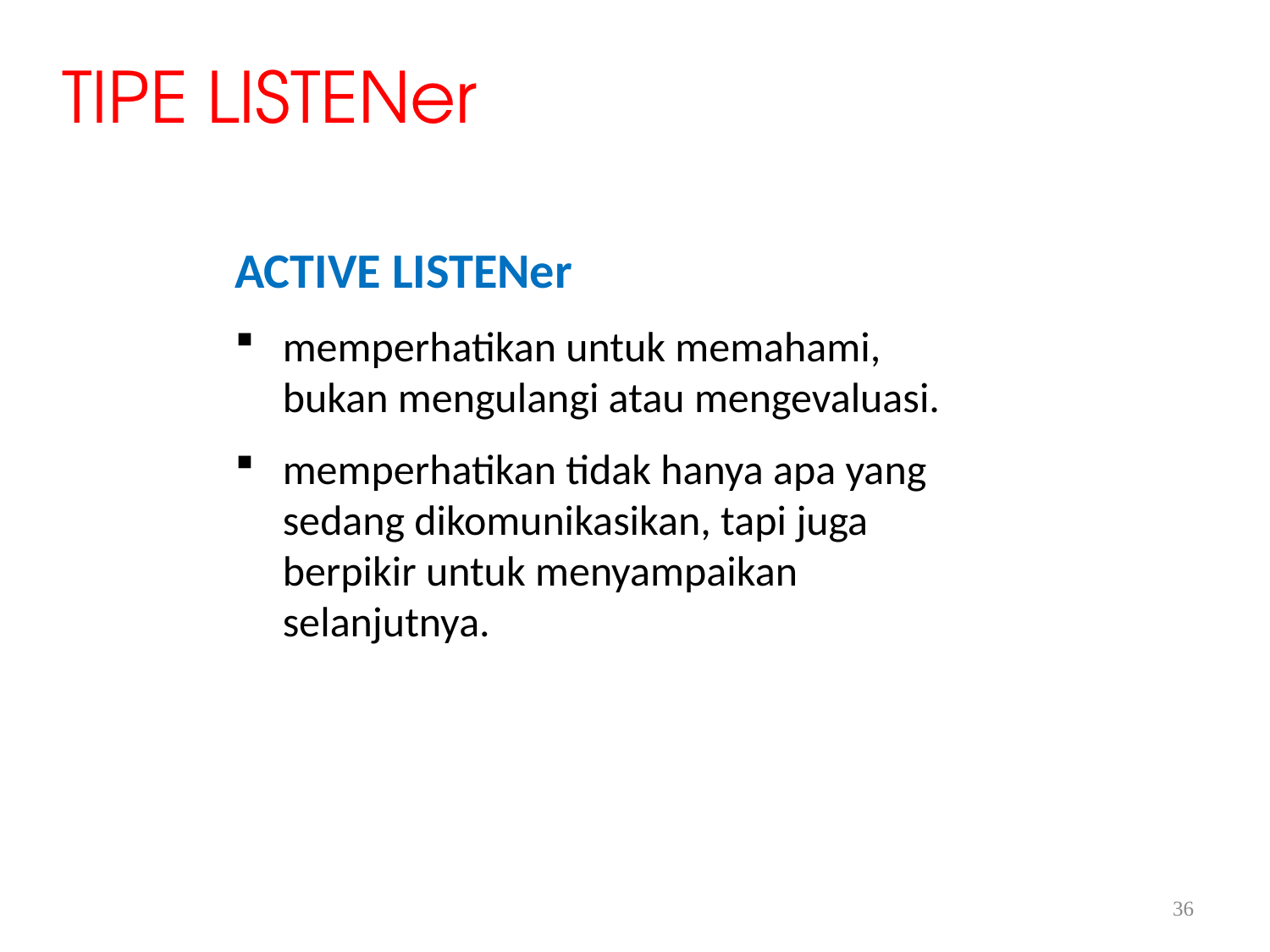

TIPE LISTENer
ACTIVE LISTENer
memperhatikan untuk memahami, bukan mengulangi atau mengevaluasi.
memperhatikan tidak hanya apa yang sedang dikomunikasikan, tapi juga berpikir untuk menyampaikan selanjutnya.
36